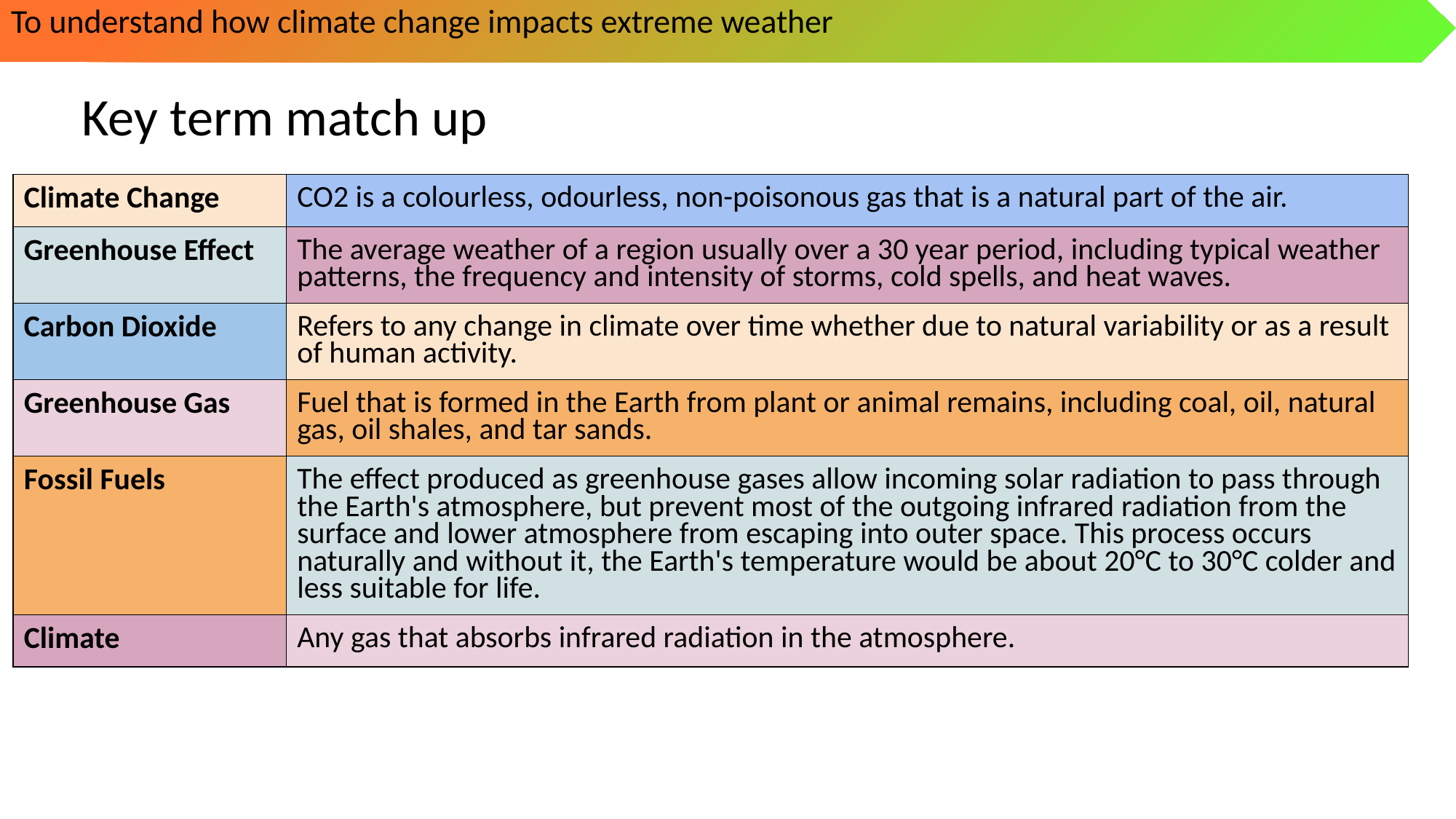

To understand how climate change impacts extreme weather
# Key term match up
| Climate Change | CO2 is a colourless, odourless, non-poisonous gas that is a natural part of the air. |
| --- | --- |
| Greenhouse Effect | The average weather of a region usually over a 30 year period, including typical weather patterns, the frequency and intensity of storms, cold spells, and heat waves. |
| Carbon Dioxide | Refers to any change in climate over time whether due to natural variability or as a result of human activity. |
| Greenhouse Gas | Fuel that is formed in the Earth from plant or animal remains, including coal, oil, natural gas, oil shales, and tar sands. |
| Fossil Fuels | The effect produced as greenhouse gases allow incoming solar radiation to pass through the Earth's atmosphere, but prevent most of the outgoing infrared radiation from the surface and lower atmosphere from escaping into outer space. This process occurs naturally and without it, the Earth's temperature would be about 20°C to 30°C colder and less suitable for life. |
| Climate | Any gas that absorbs infrared radiation in the atmosphere. |